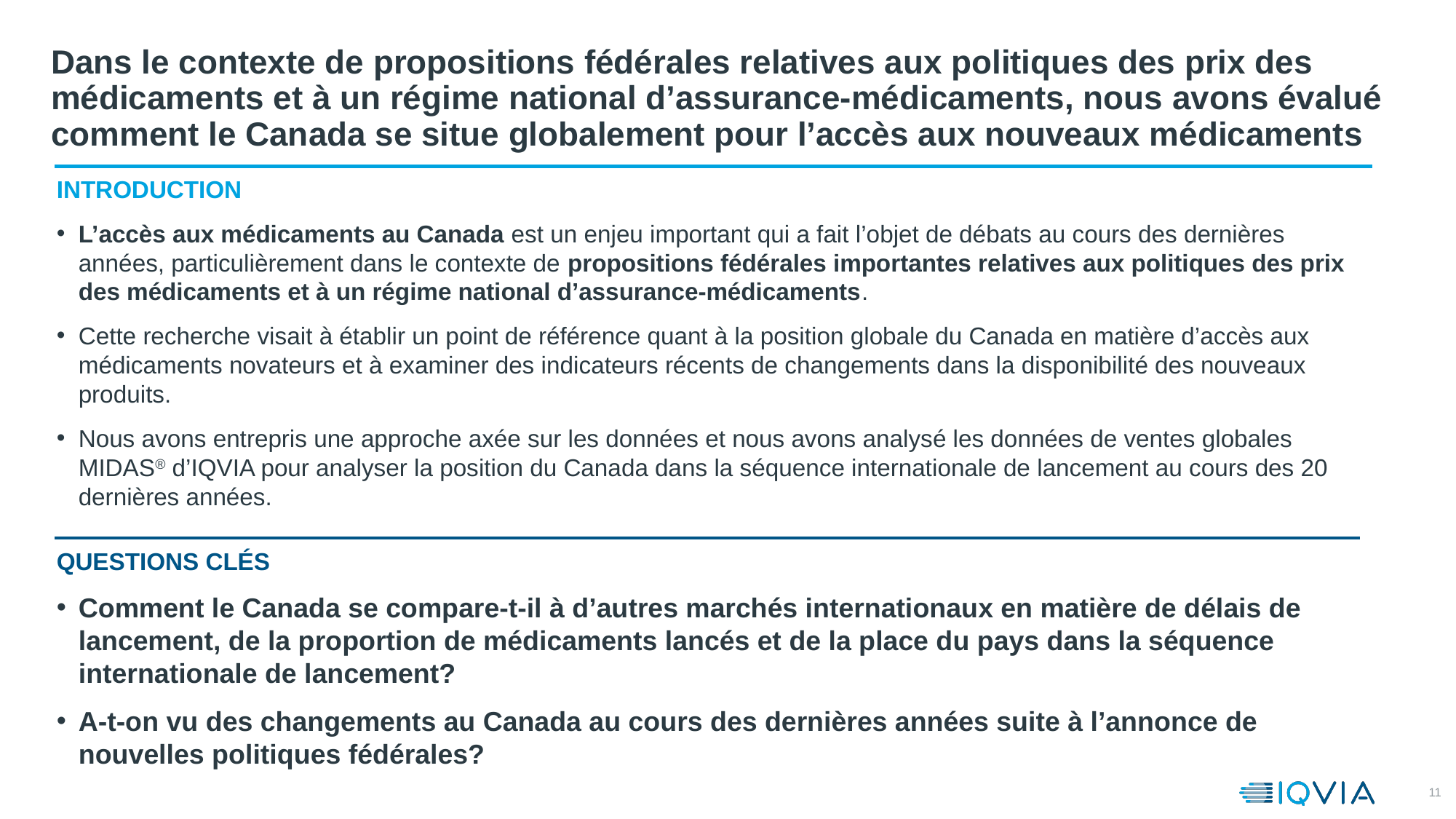

# Dans le contexte de propositions fédérales relatives aux politiques des prix des médicaments et à un régime national d’assurance-médicaments, nous avons évalué comment le Canada se situe globalement pour l’accès aux nouveaux médicaments
INTRODUCTION
L’accès aux médicaments au Canada est un enjeu important qui a fait l’objet de débats au cours des dernières années, particulièrement dans le contexte de propositions fédérales importantes relatives aux politiques des prix des médicaments et à un régime national d’assurance-médicaments.
Cette recherche visait à établir un point de référence quant à la position globale du Canada en matière d’accès aux médicaments novateurs et à examiner des indicateurs récents de changements dans la disponibilité des nouveaux produits.
Nous avons entrepris une approche axée sur les données et nous avons analysé les données de ventes globales MIDAS® d’IQVIA pour analyser la position du Canada dans la séquence internationale de lancement au cours des 20 dernières années.
QUESTIONS CLÉS
Comment le Canada se compare-t-il à d’autres marchés internationaux en matière de délais de lancement, de la proportion de médicaments lancés et de la place du pays dans la séquence internationale de lancement?
A-t-on vu des changements au Canada au cours des dernières années suite à l’annonce de nouvelles politiques fédérales?